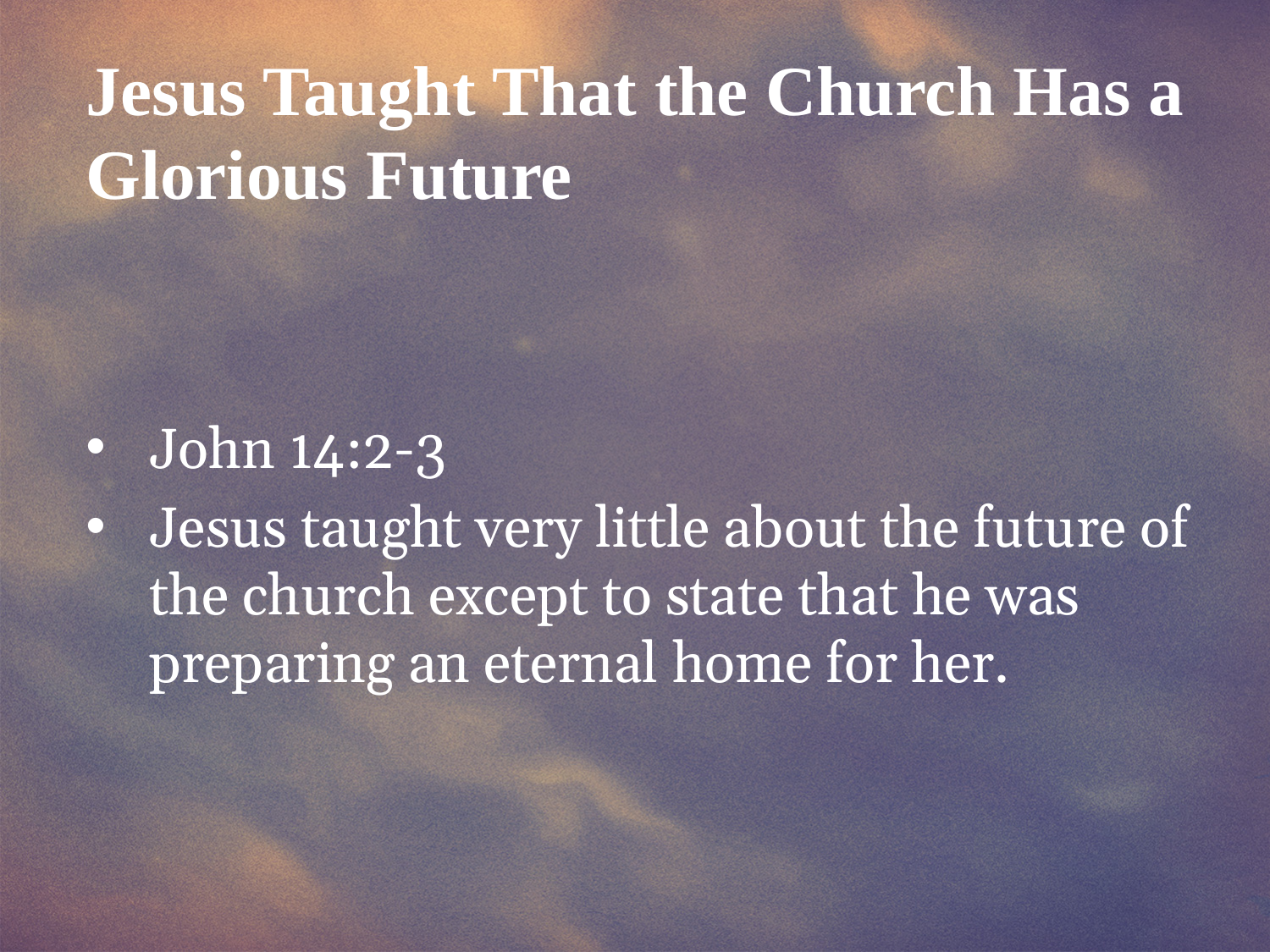

Jesus Taught That the Church Has a Glorious Future
John 14:2-3
Jesus taught very little about the future of the church except to state that he was preparing an eternal home for her.